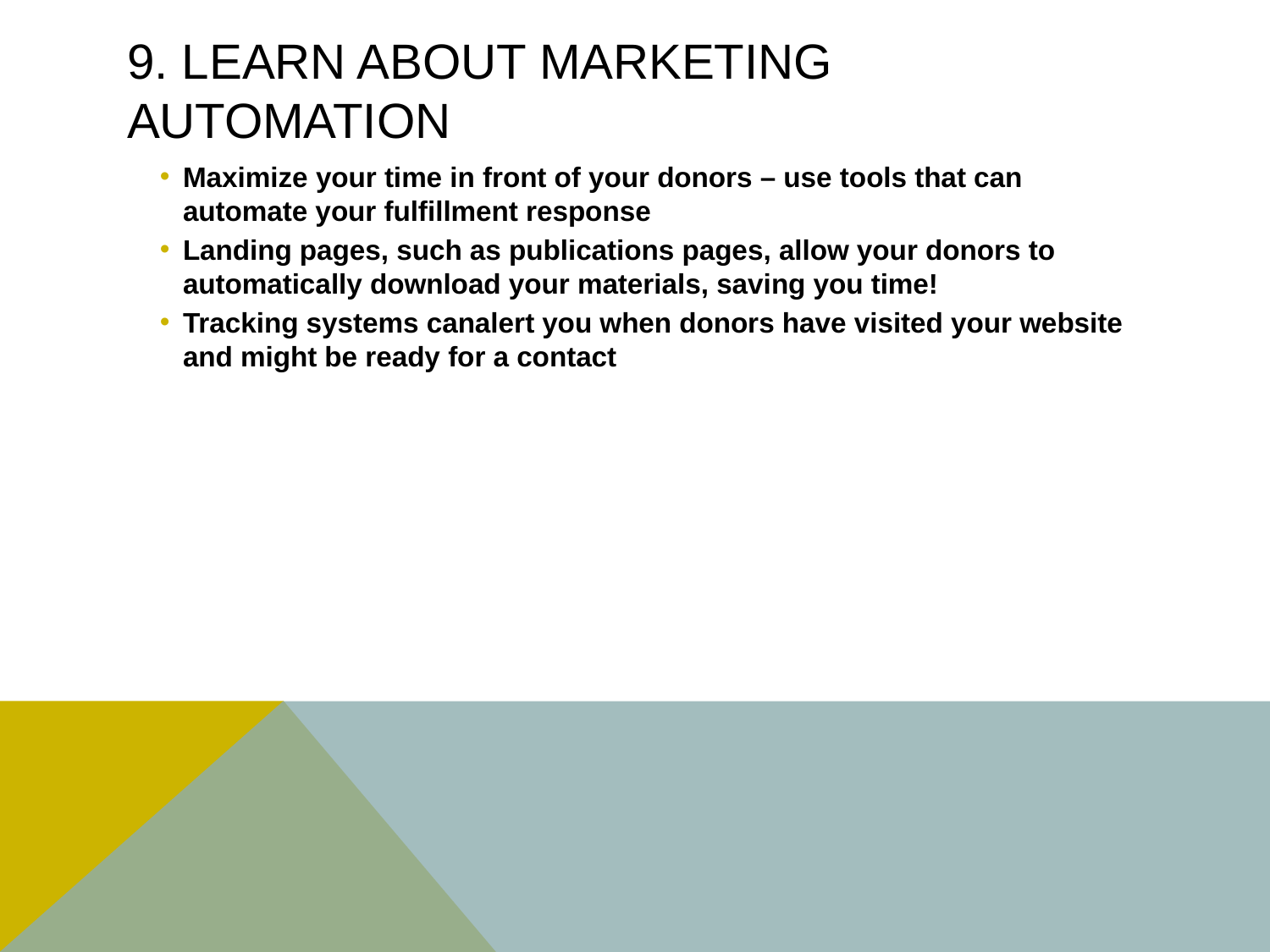

# 9. LEARN ABOUT Marketing automation
Maximize your time in front of your donors – use tools that can automate your fulfillment response
Landing pages, such as publications pages, allow your donors to automatically download your materials, saving you time!
Tracking systems canalert you when donors have visited your website and might be ready for a contact